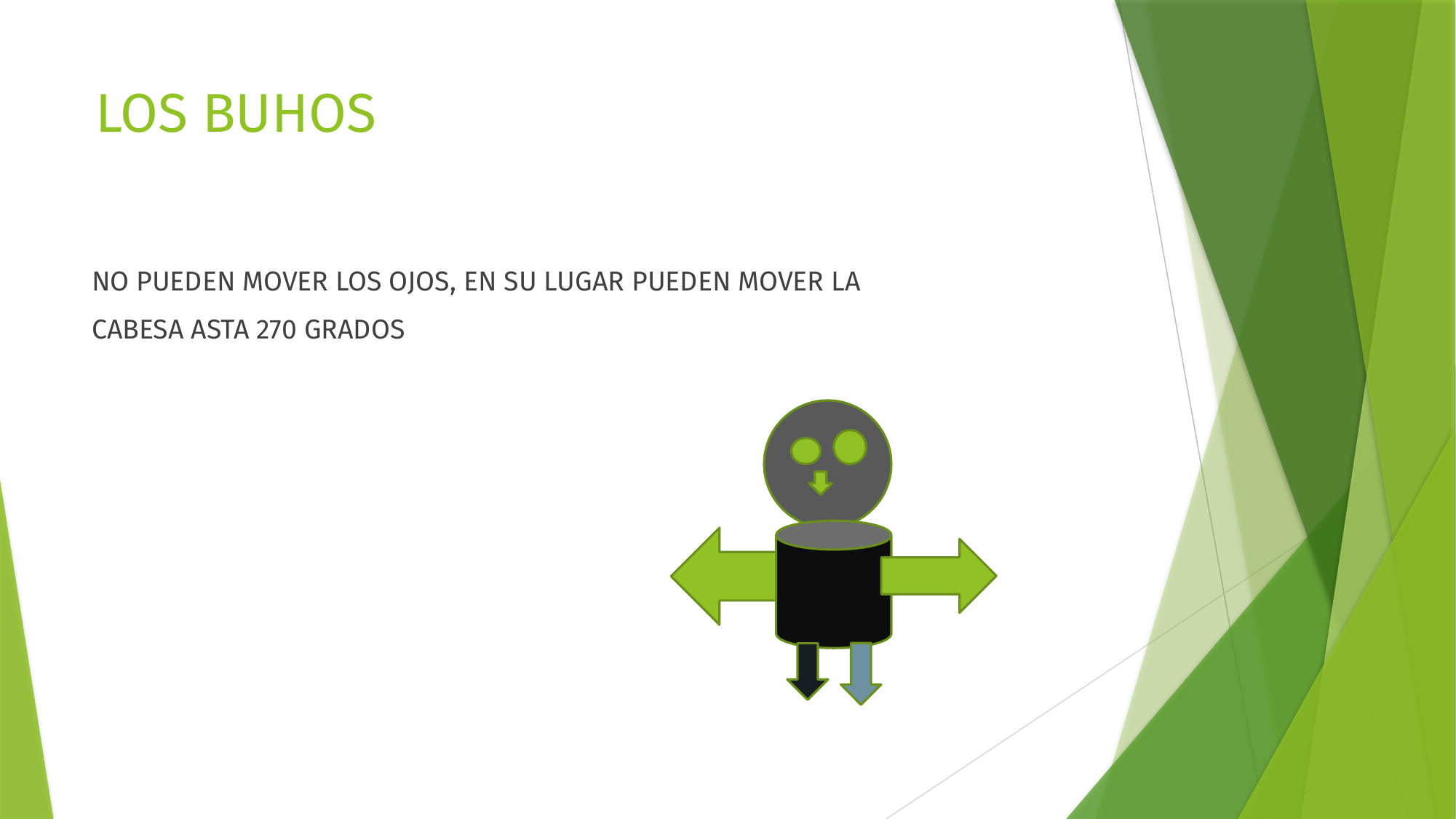

# LOS BUHOS
NO PUEDEN MOVER LOS OJOS, EN SU LUGAR PUEDEN MOVER LA
CABESA ASTA 270 GRADOS